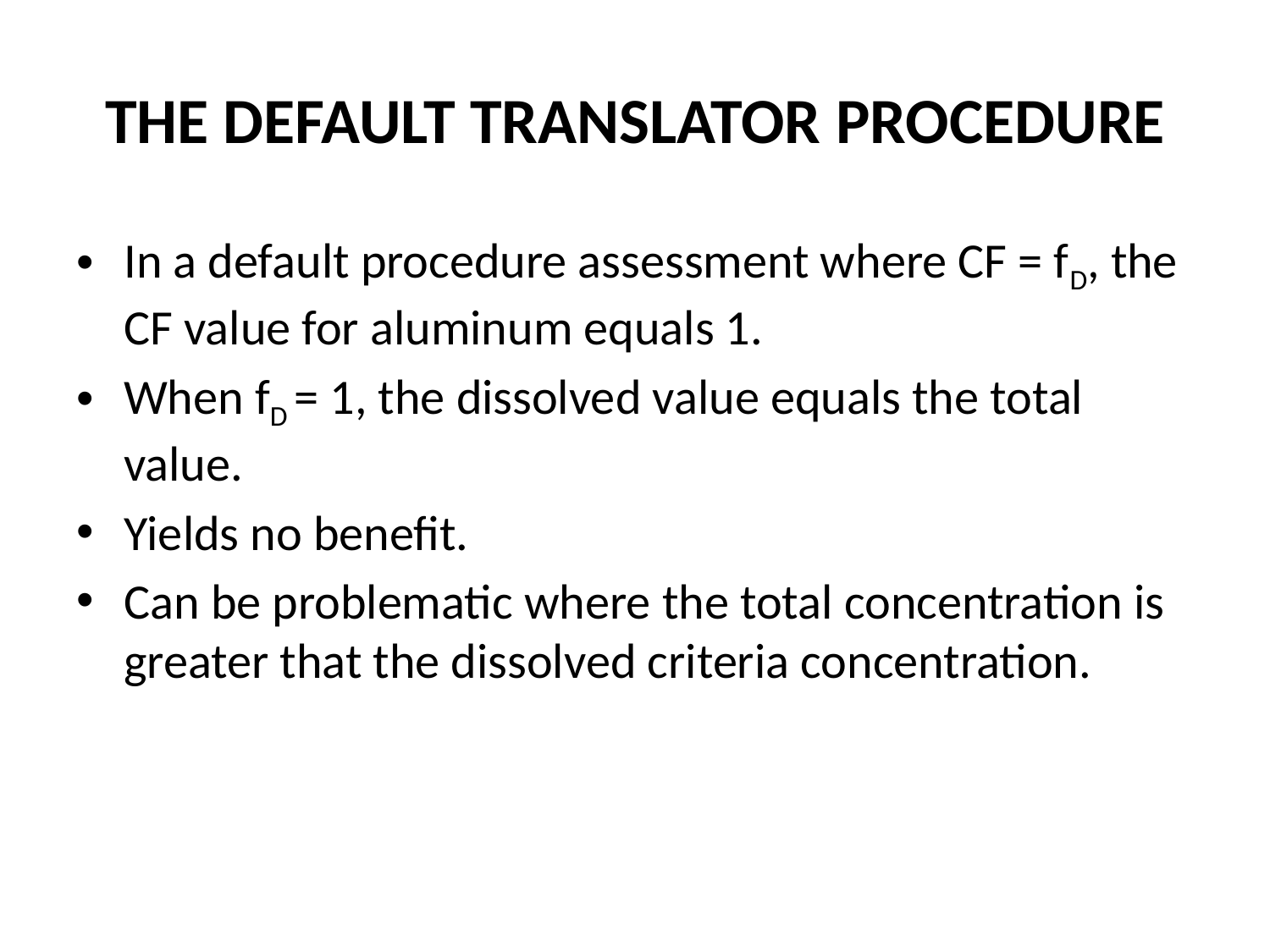

# THE DEFAULT TRANSLATOR PROCEDURE
In a default procedure assessment where CF = fD, the CF value for aluminum equals 1.
When fD = 1, the dissolved value equals the total value.
Yields no benefit.
Can be problematic where the total concentration is greater that the dissolved criteria concentration.